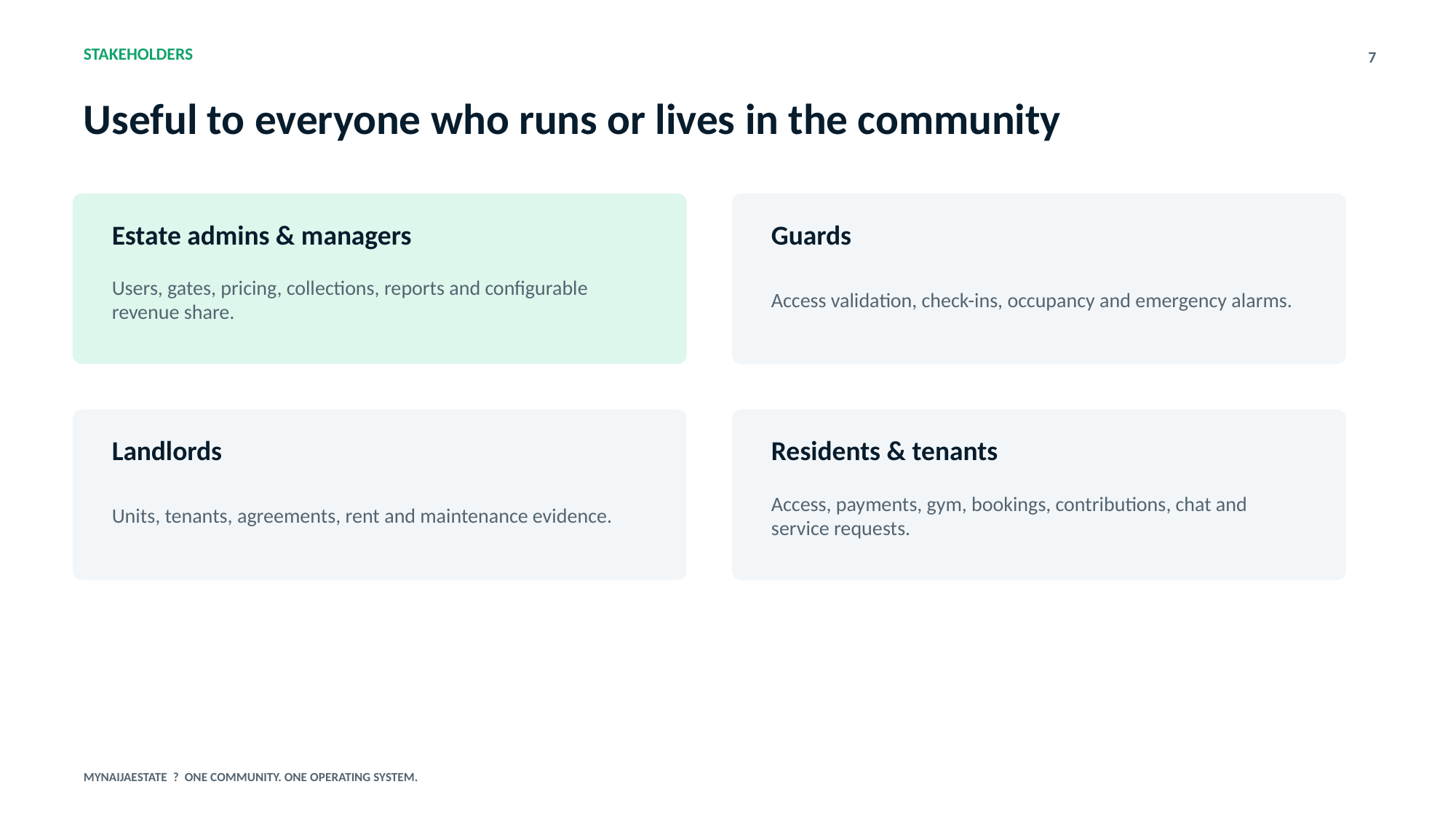

STAKEHOLDERS
7
Useful to everyone who runs or lives in the community

Estate admins & managers
Guards
Users, gates, pricing, collections, reports and configurable revenue share.
Access validation, check-ins, occupancy and emergency alarms.

Landlords
Residents & tenants
Units, tenants, agreements, rent and maintenance evidence.
Access, payments, gym, bookings, contributions, chat and service requests.
MYNAIJAESTATE  ?  ONE COMMUNITY. ONE OPERATING SYSTEM.